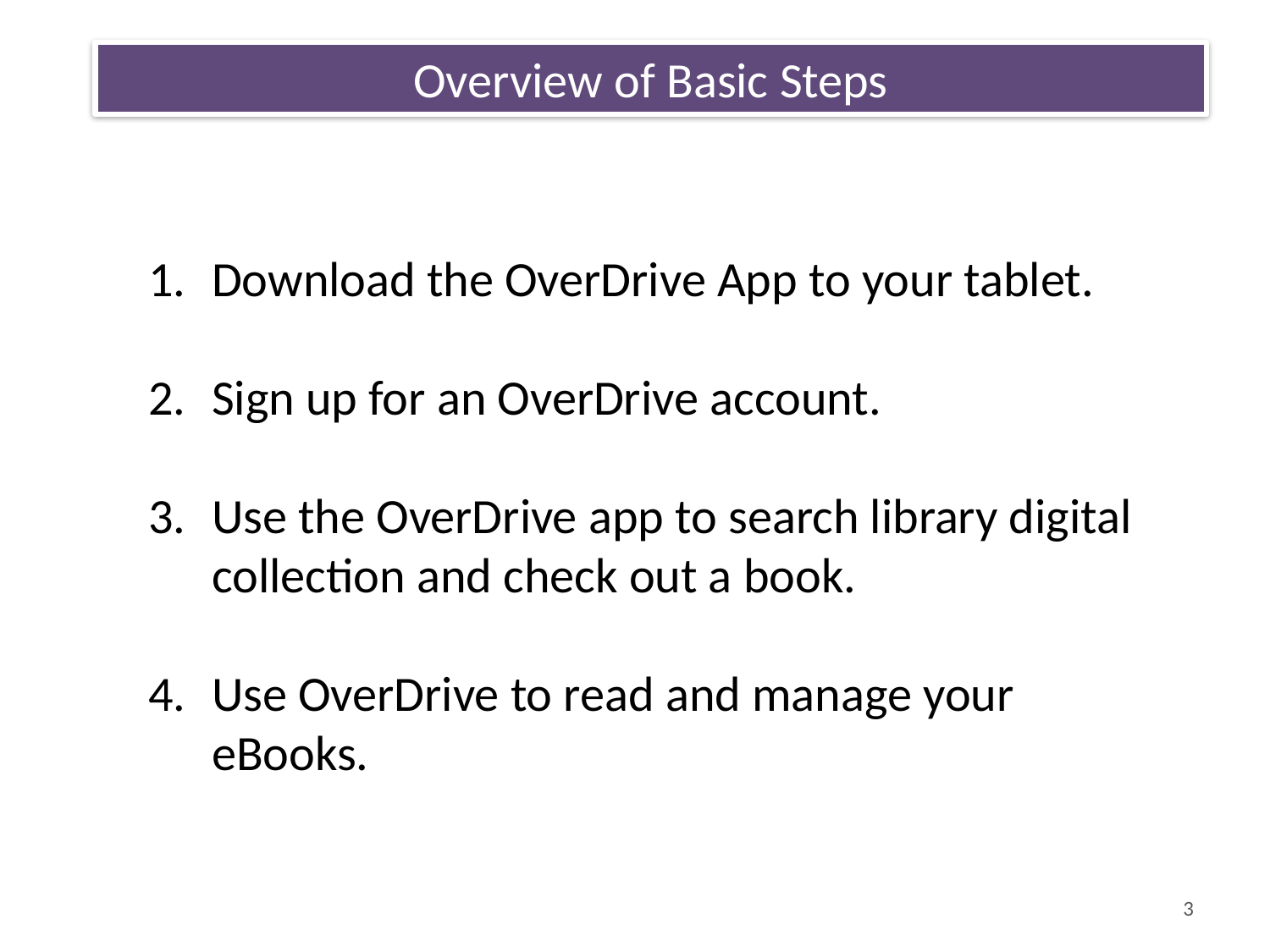

Overview of Basic Steps

Download the OverDrive App to your tablet.

Sign up for an OverDrive account.

Use the OverDrive app to search library digital collection and check out a book.

Use OverDrive to read and manage your eBooks.

3